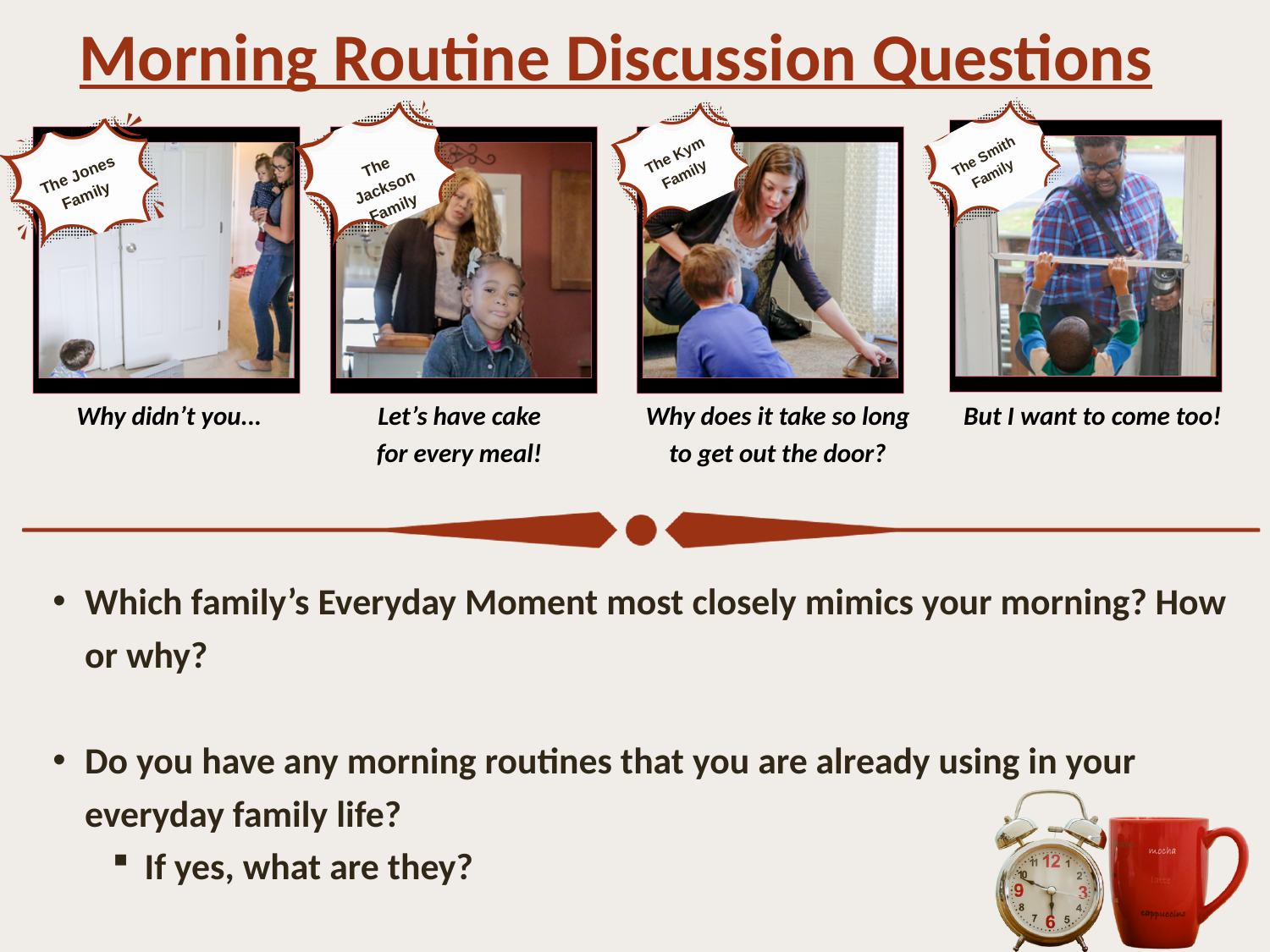

Morning Routine Discussion Questions

The Jackson Family

The Kym Family

The Smith Family

The Jones Family

Let’s have cake for every meal!
Why does it take so long to get out the door?
Why didn’t you...
But I want to come too!

Which family’s Everyday Moment most closely mimics your morning? How or why?

Do you have any morning routines that you are already using in your everyday family life?
If yes, what are they?